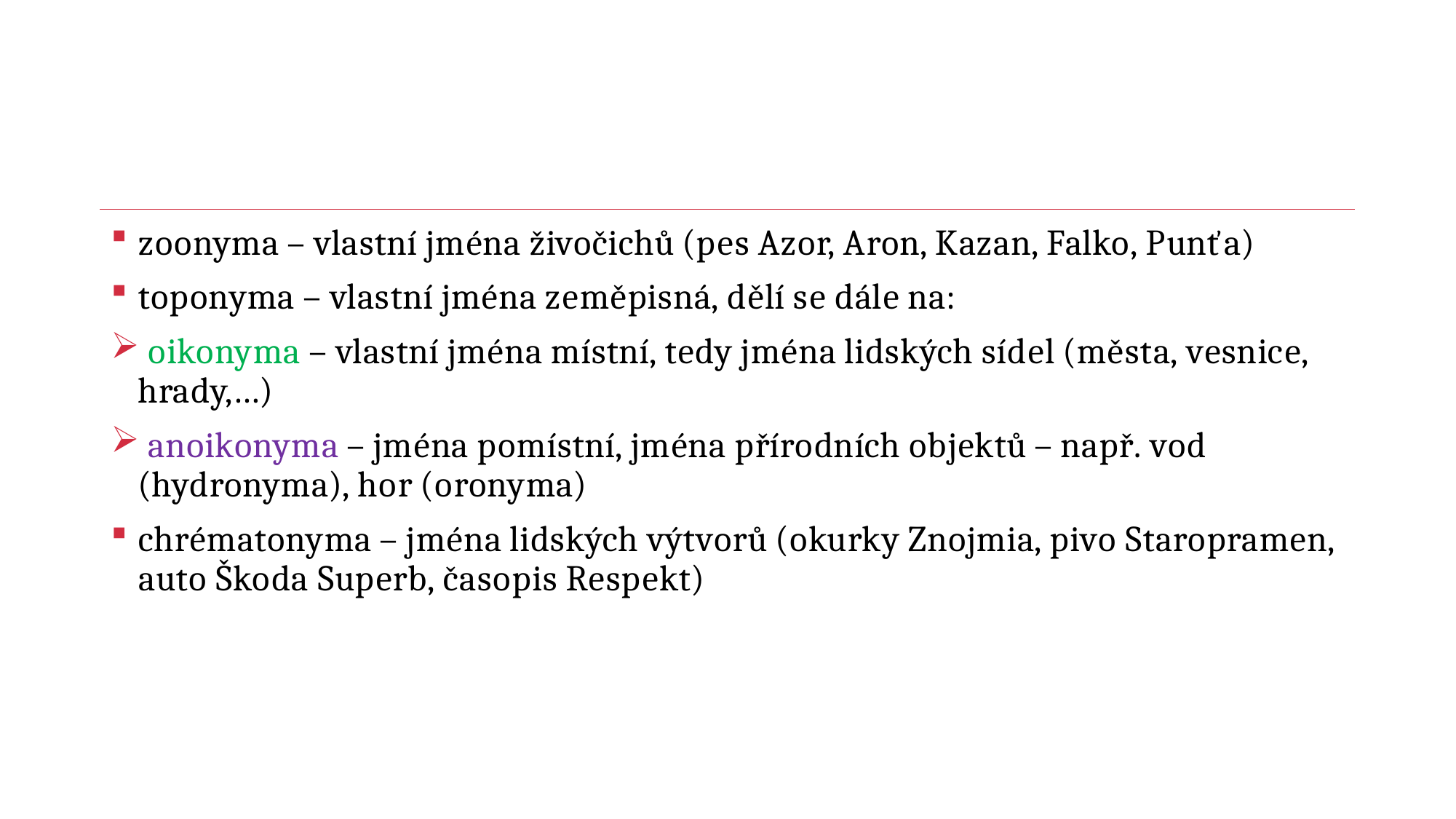

#
zoonyma – vlastní jména živočichů (pes Azor, Aron, Kazan, Falko, Punťa)
toponyma – vlastní jména zeměpisná, dělí se dále na:
 oikonyma – vlastní jména místní, tedy jména lidských sídel (města, vesnice, hrady,…)
 anoikonyma – jména pomístní, jména přírodních objektů – např. vod (hydronyma), hor (oronyma)
chrématonyma – jména lidských výtvorů (okurky Znojmia, pivo Staropramen, auto Škoda Superb, časopis Respekt)